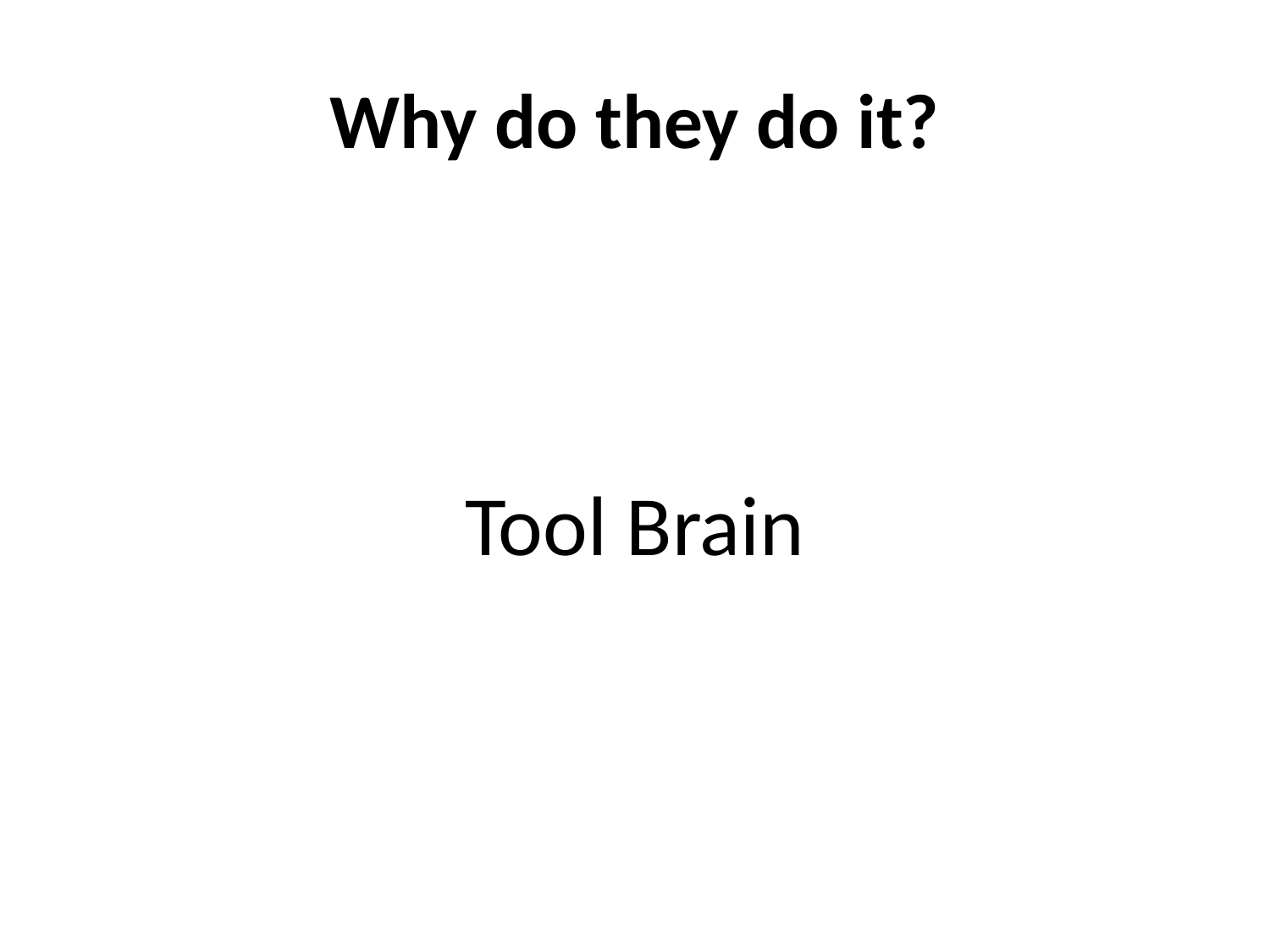

# Why do they do it?

Tool Brain